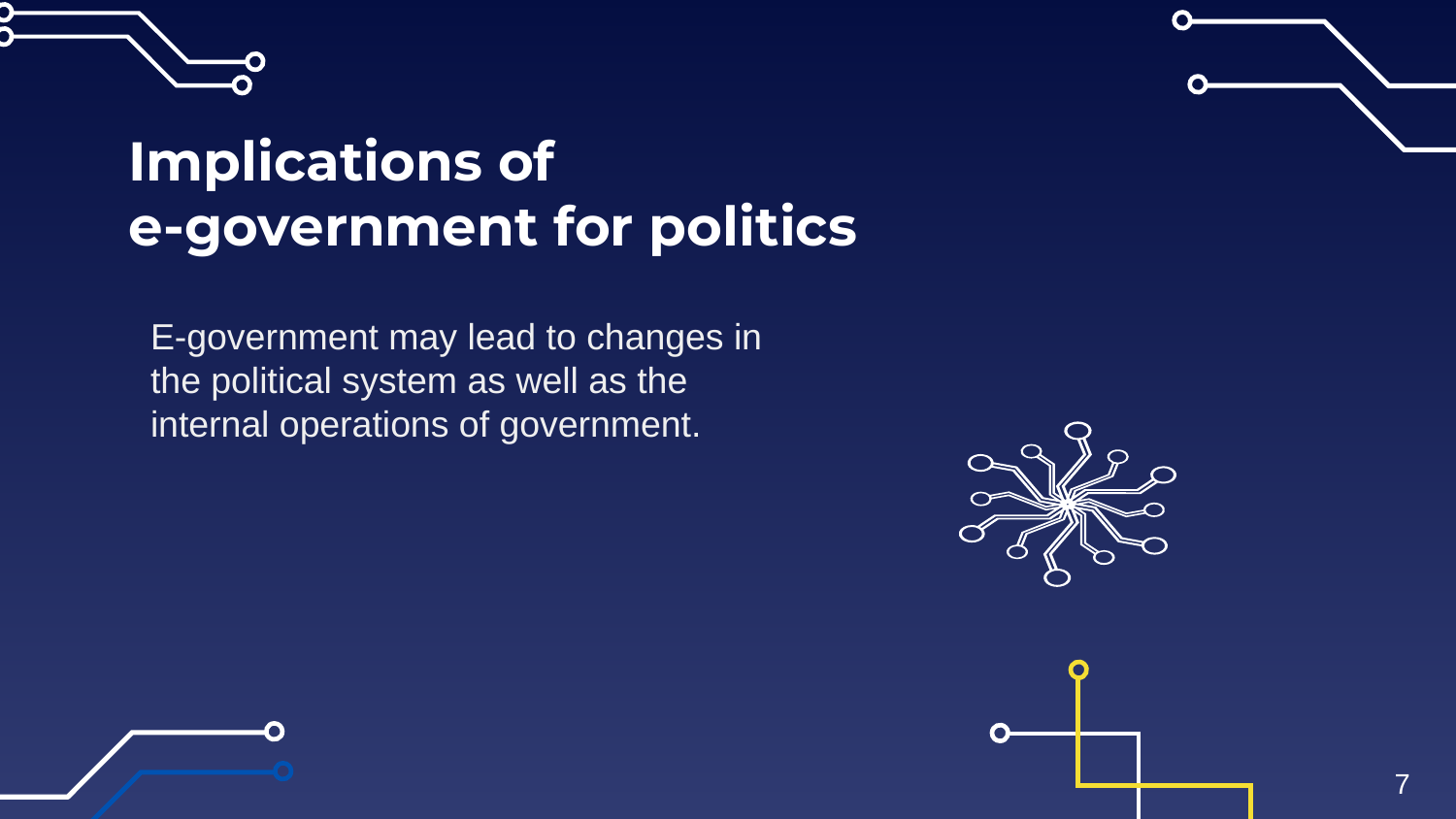

# Implications of e-government for politics
E-government may lead to changes in the political system as well as the internal operations of government.

7